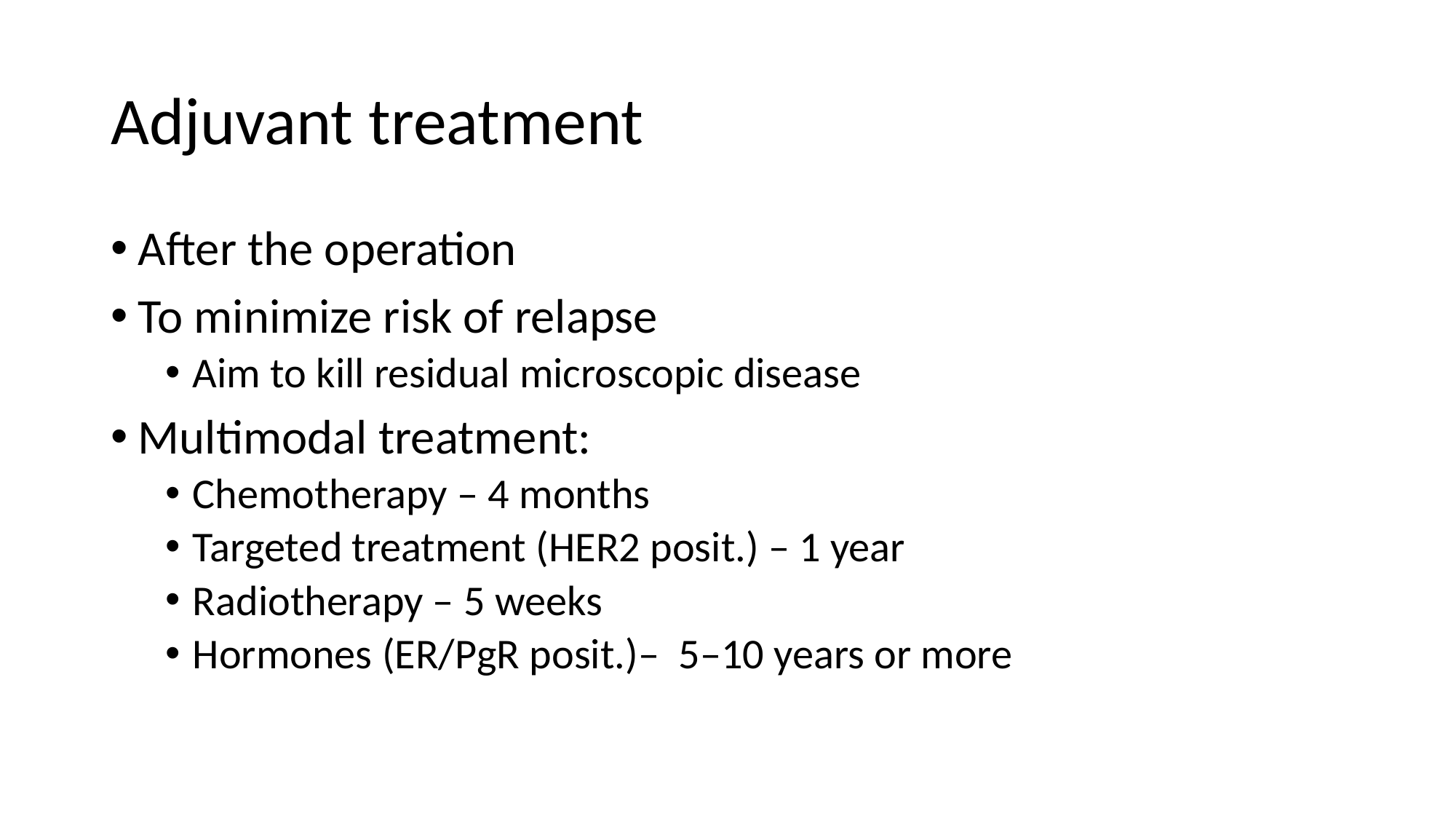

# Adjuvant treatment
After the operation
To minimize risk of relapse
Aim to kill residual microscopic disease
Multimodal treatment:
Chemotherapy – 4 months
Targeted treatment (HER2 posit.) – 1 year
Radiotherapy – 5 weeks
Hormones (ER/PgR posit.)–  5–10 years or more